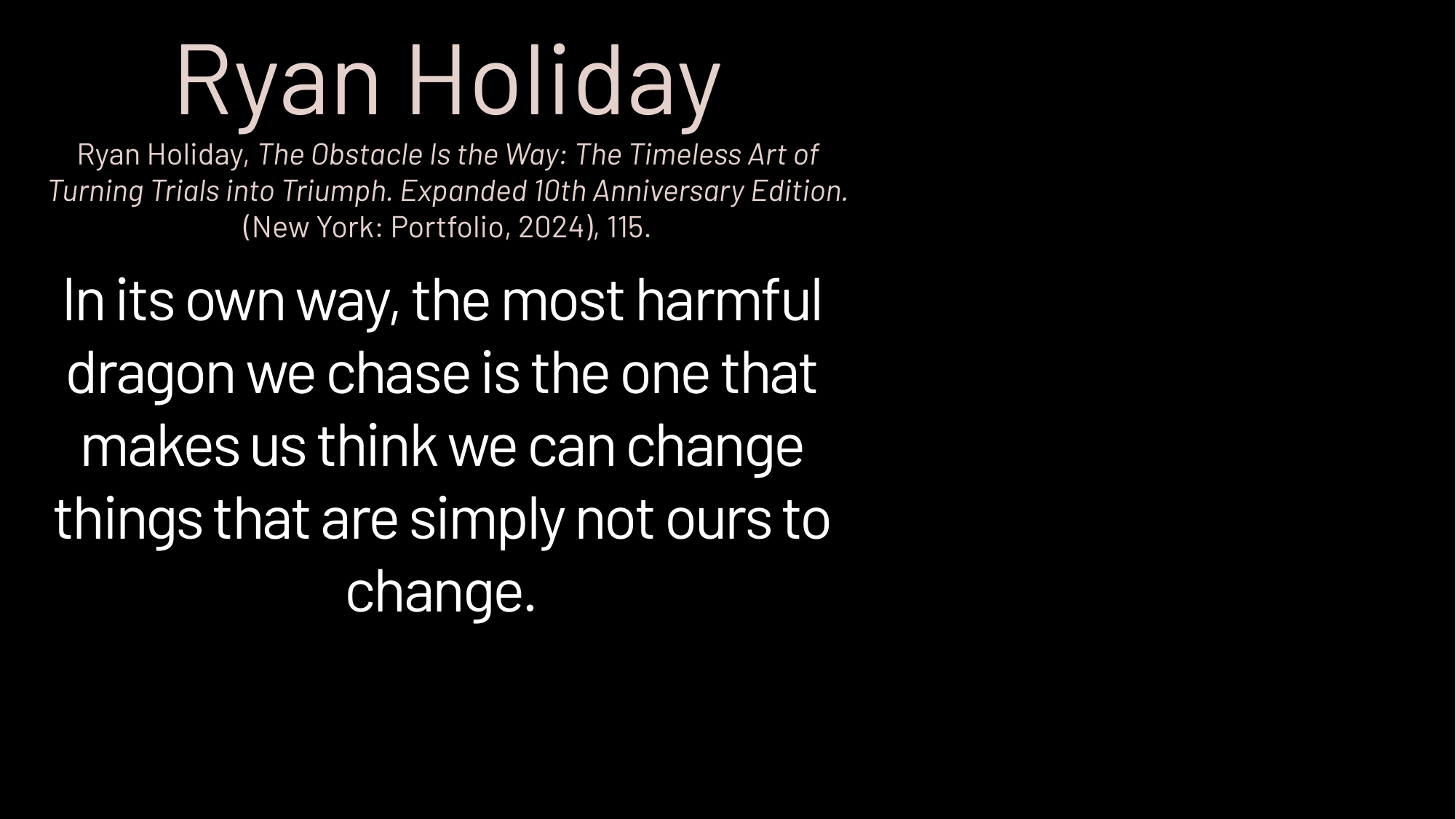

Ryan Holiday
Ryan Holiday, The Obstacle Is the Way: The Timeless Art of Turning Trials into Triumph. Expanded 10th Anniversary Edition. (New York: Portfolio, 2024), 115.
In its own way, the most harmful dragon we chase is the one that makes us think we can change things that are simply not ours to change.